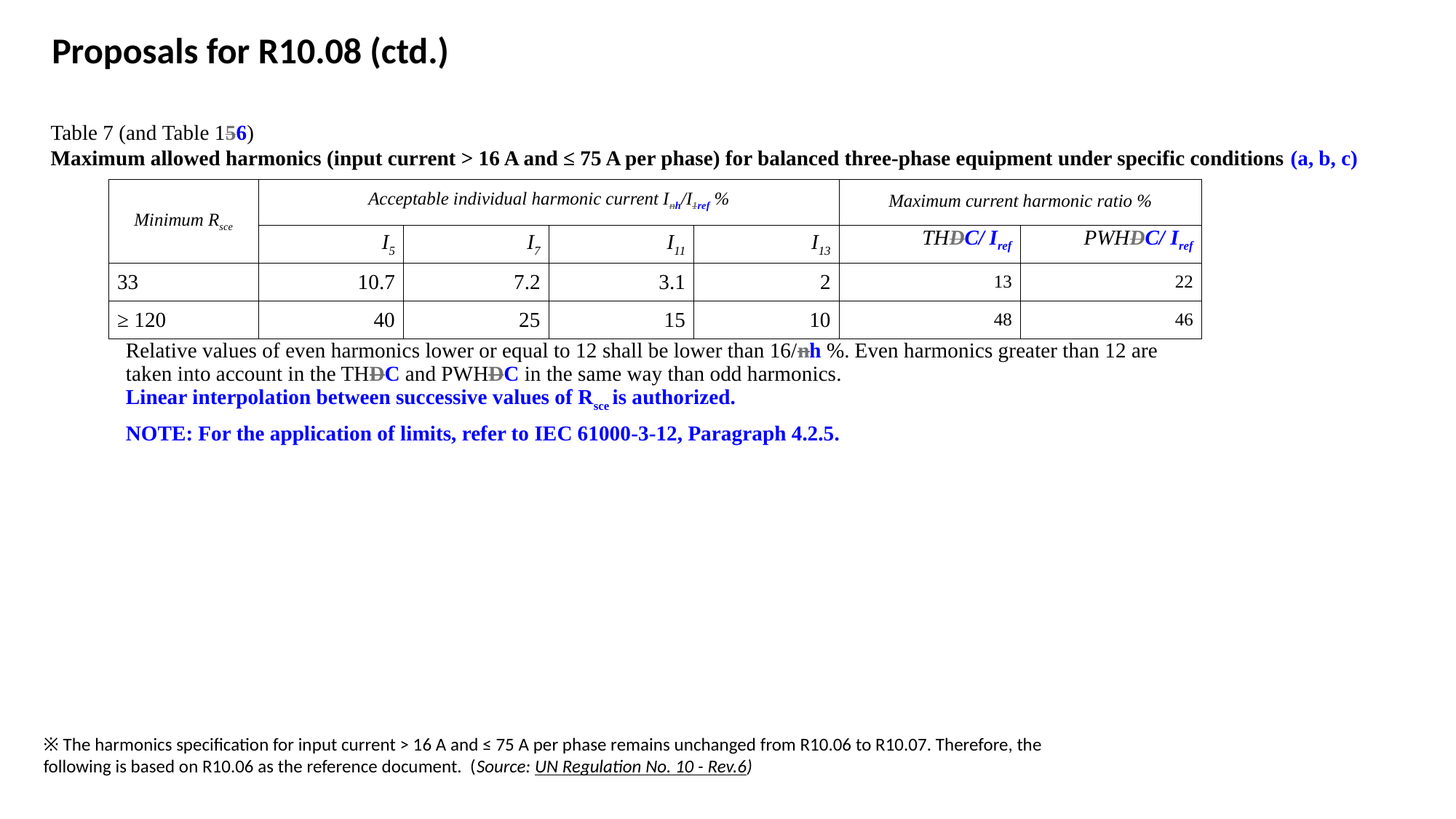

Proposals for R10.08 (ctd.)
Table 7 (and Table 156)
Maximum allowed harmonics (input current > 16 A and ≤ 75 A per phase) for balanced three-phase equipment under specific conditions (a, b, c)
| Minimum Rsce | Acceptable individual harmonic current Inh/I1ref % |  |  |  | Maximum current harmonic ratio % |  |
| --- | --- | --- | --- | --- | --- | --- |
|  | I5 | I7 | I11 | I13 | THDC/ Iref | PWHDC/ Iref |
| 33 | 10.7 | 7.2 | 3.1 | 2 | 13 | 22 |
| ≥ 120 | 40 | 25 | 15 | 10 | 48 | 46 |
| Relative values of even harmonics lower or equal to 12 shall be lower than 16/nh %. Even harmonics greater than 12 are taken into account in the THDC and PWHDC in the same way than odd harmonics. Linear interpolation between successive values of Rsce is authorized. NOTE: For the application of limits, refer to IEC 61000-3-12, Paragraph 4.2.5. |  |  |  |  |  |  |
※ The harmonics specification for input current > 16 A and ≤ 75 A per phase remains unchanged from R10.06 to R10.07. Therefore, the following is based on R10.06 as the reference document.  (Source: UN Regulation No. 10 - Rev.6)